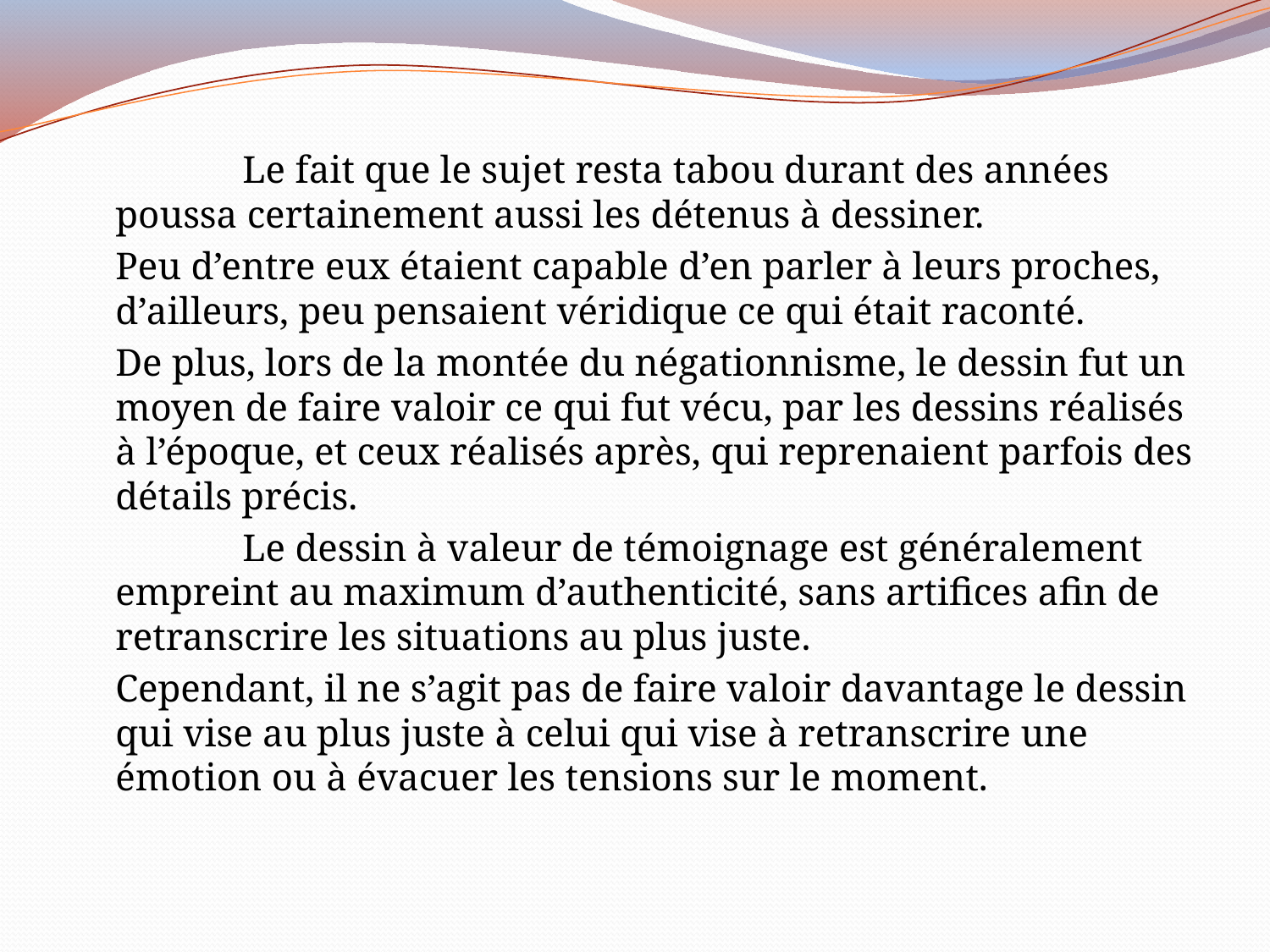

Le fait que le sujet resta tabou durant des années poussa certainement aussi les détenus à dessiner.
	Peu d’entre eux étaient capable d’en parler à leurs proches, d’ailleurs, peu pensaient véridique ce qui était raconté.
	De plus, lors de la montée du négationnisme, le dessin fut un moyen de faire valoir ce qui fut vécu, par les dessins réalisés à l’époque, et ceux réalisés après, qui reprenaient parfois des détails précis.
		Le dessin à valeur de témoignage est généralement empreint au maximum d’authenticité, sans artifices afin de retranscrire les situations au plus juste.
	Cependant, il ne s’agit pas de faire valoir davantage le dessin qui vise au plus juste à celui qui vise à retranscrire une émotion ou à évacuer les tensions sur le moment.